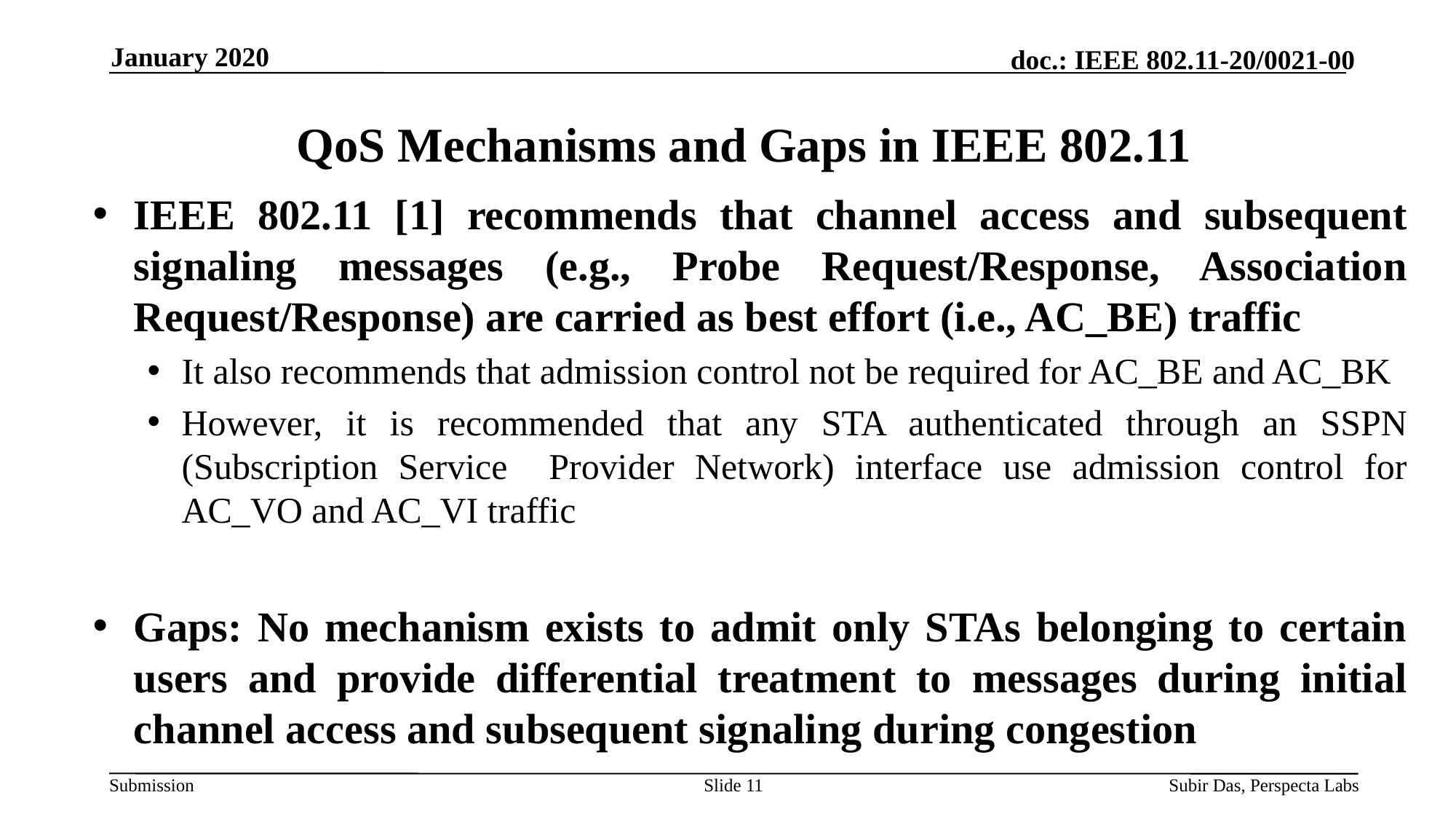

January 2020
# QoS Mechanisms and Gaps in IEEE 802.11
IEEE 802.11 [1] recommends that channel access and subsequent signaling messages (e.g., Probe Request/Response, Association Request/Response) are carried as best effort (i.e., AC_BE) traffic
It also recommends that admission control not be required for AC_BE and AC_BK
However, it is recommended that any STA authenticated through an SSPN (Subscription Service  Provider Network) interface use admission control for AC_VO and AC_VI traffic

Gaps: No mechanism exists to admit only STAs belonging to certain users and provide differential treatment to messages during initial channel access and subsequent signaling during congestion
Slide 11
Subir Das, Perspecta Labs